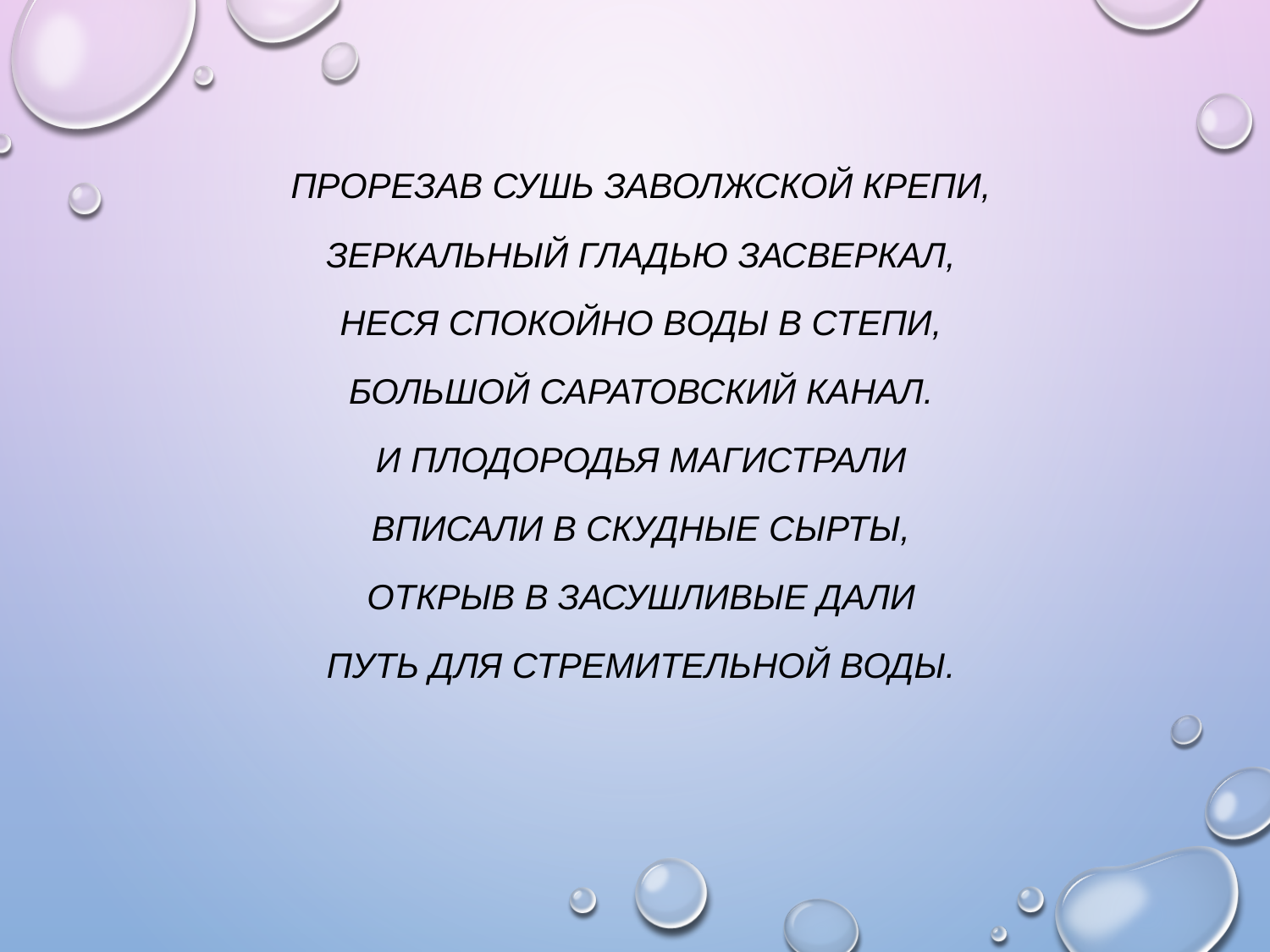

Прорезав сушь заволжской крепи,
Зеркальный гладью засверкал,
Неся спокойно воды в степи,
Большой Саратовский канал.
И плодородья магистрали
Вписали в скудные сырты,
Открыв в засушливые дали
Путь для стремительной воды.